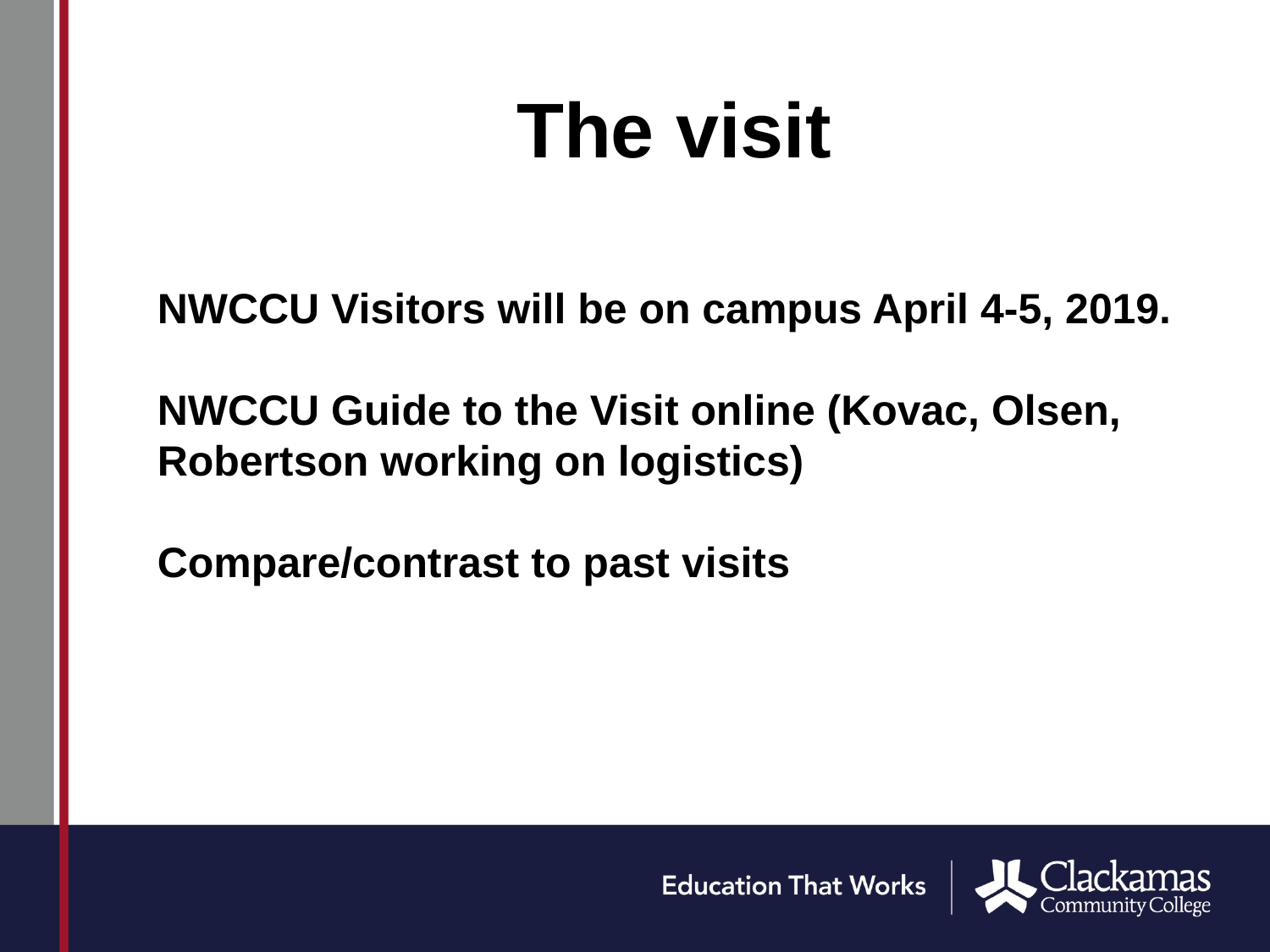

# The visit
NWCCU Visitors will be on campus April 4-5, 2019.

NWCCU Guide to the Visit online (Kovac, Olsen, Robertson working on logistics)

Compare/contrast to past visits